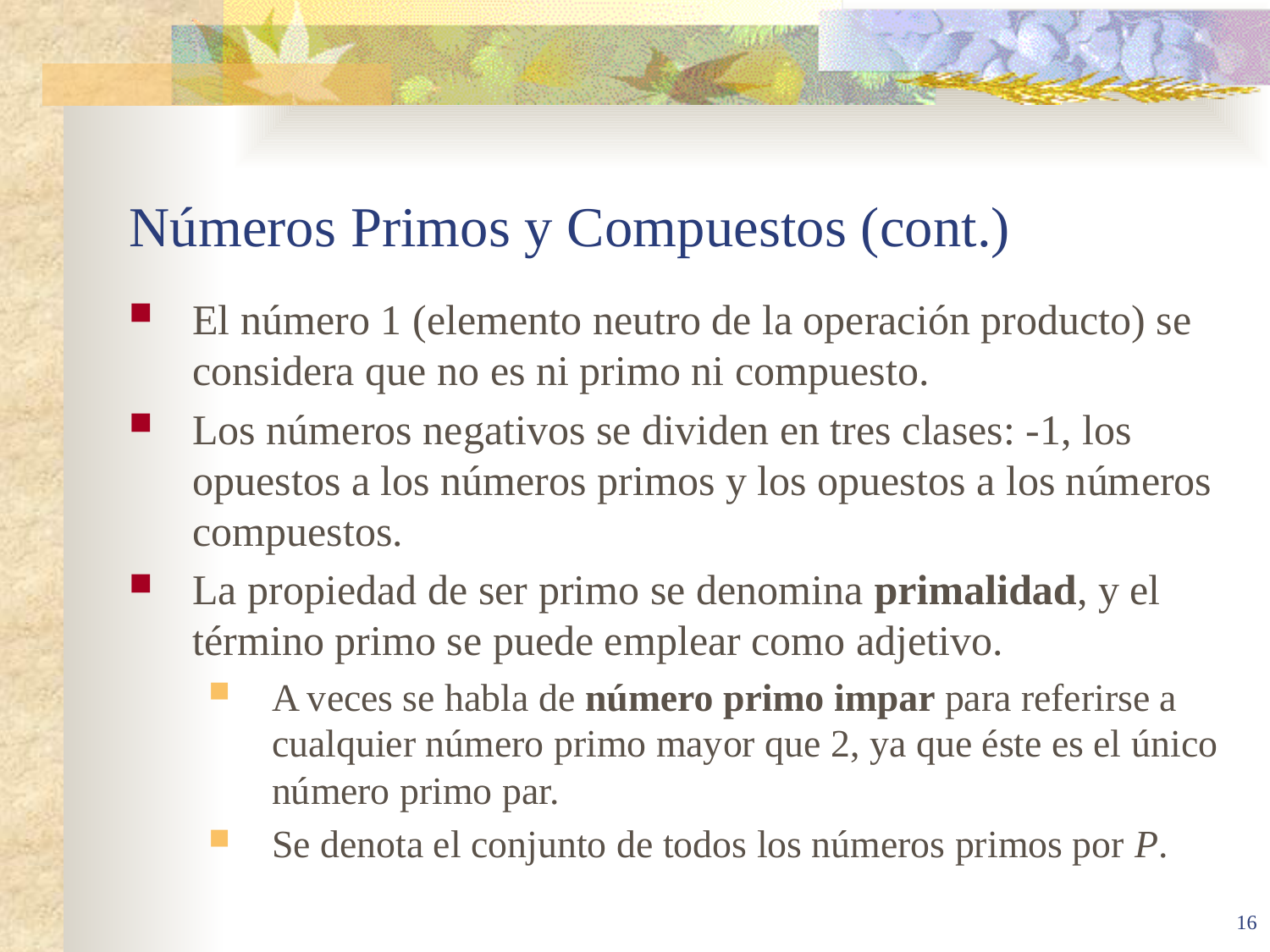

# Números Primos y Compuestos (cont.)
El número 1 (elemento neutro de la operación producto) se considera que no es ni primo ni compuesto.
Los números negativos se dividen en tres clases: -1, los opuestos a los números primos y los opuestos a los números compuestos.
La propiedad de ser primo se denomina primalidad, y el término primo se puede emplear como adjetivo.
A veces se habla de número primo impar para referirse a cualquier número primo mayor que 2, ya que éste es el único número primo par.
Se denota el conjunto de todos los números primos por P.
16